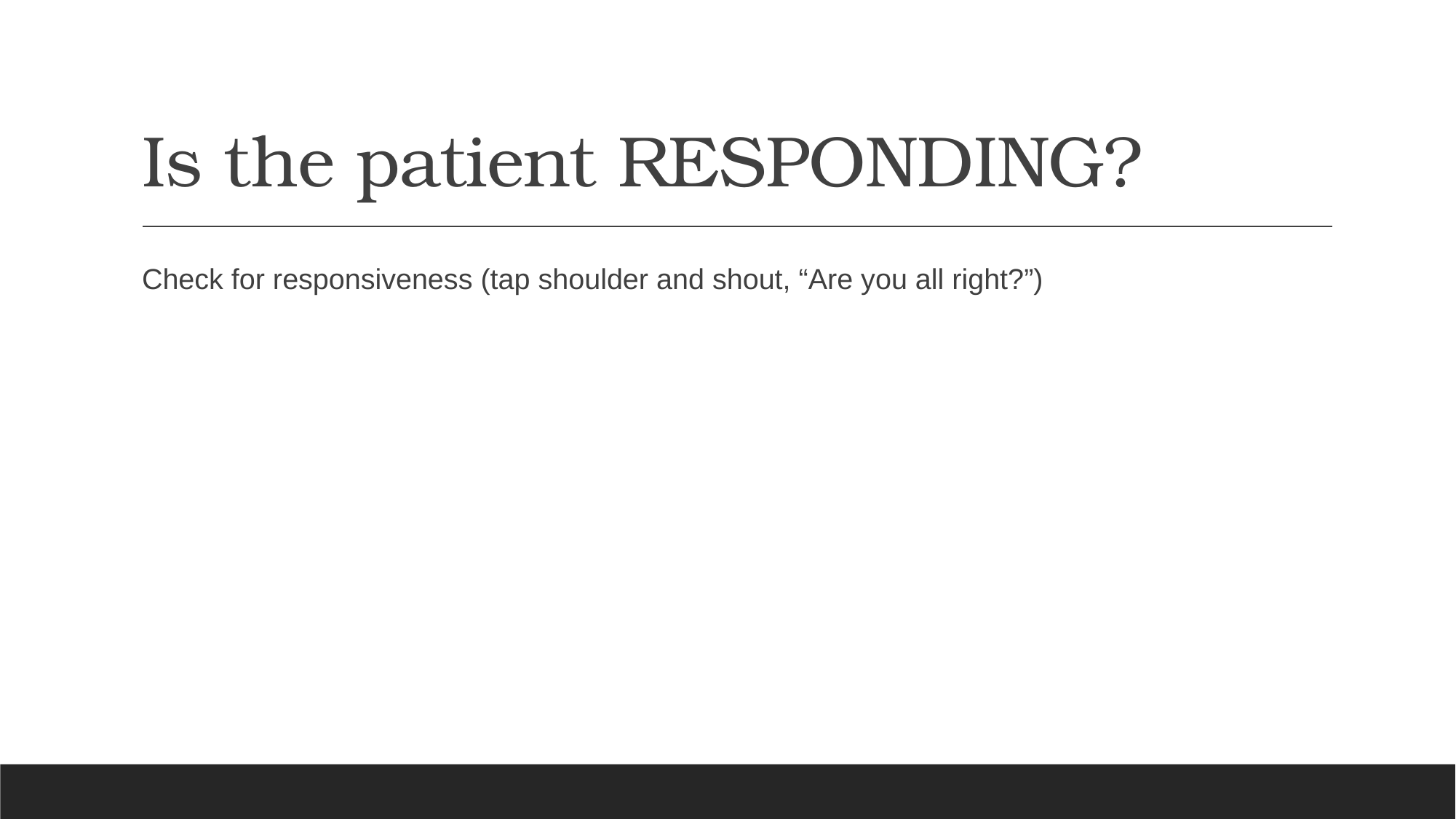

# Is the patient RESPONDING?
Check for responsiveness (tap shoulder and shout, “Are you all right?”)